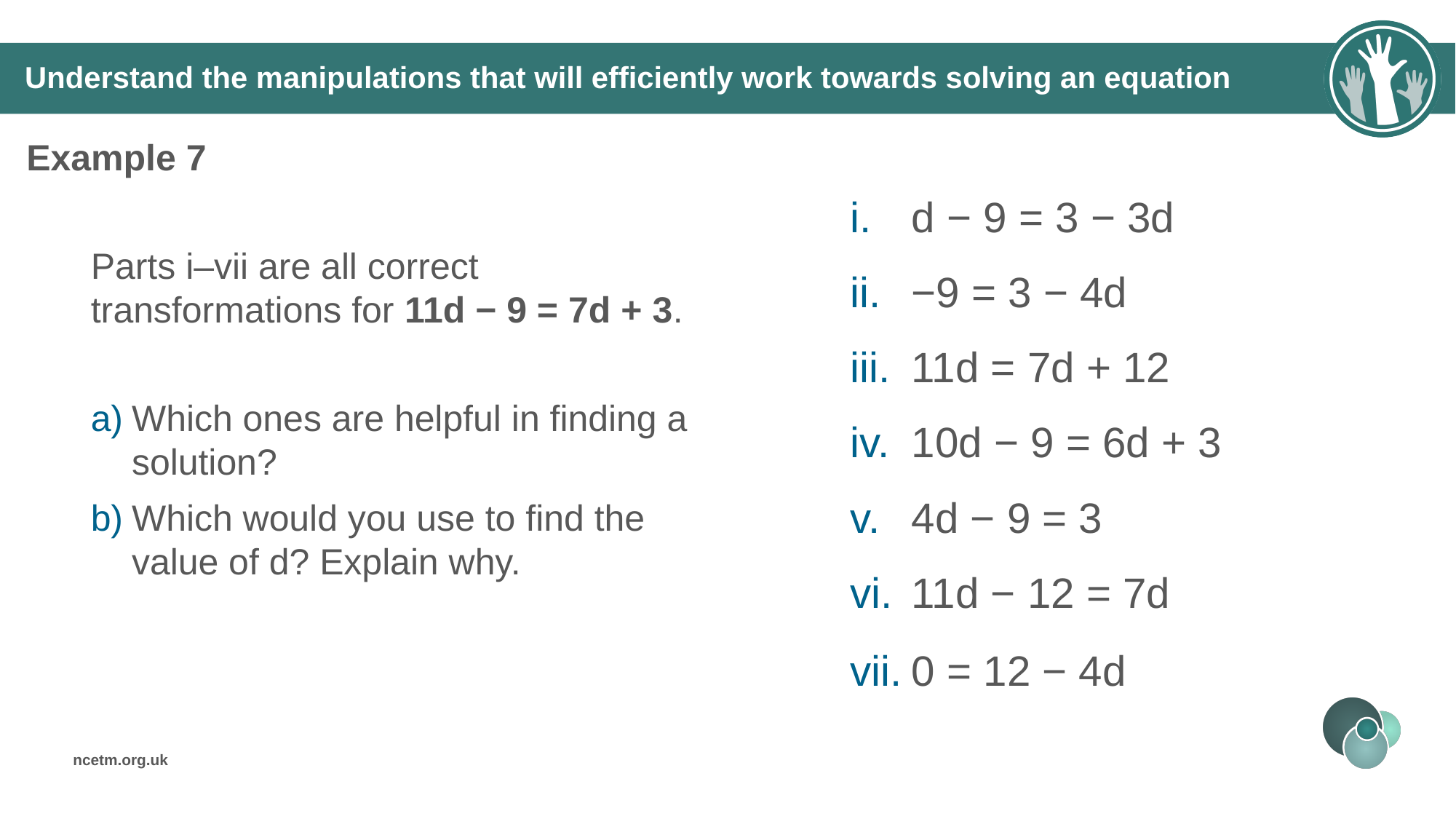

# Understand the manipulations that will efficiently work towards solving an equation
Example 7
d − 9 = 3 − 3d
−9 = 3 − 4d
11d = 7d + 12
10d − 9 = 6d + 3
4d − 9 = 3
11d − 12 = 7d
0 = 12 − 4d
Parts i–vii are all correct transformations for 11d − 9 = 7d + 3.
Which ones are helpful in finding a solution?
Which would you use to find the value of d? Explain why.